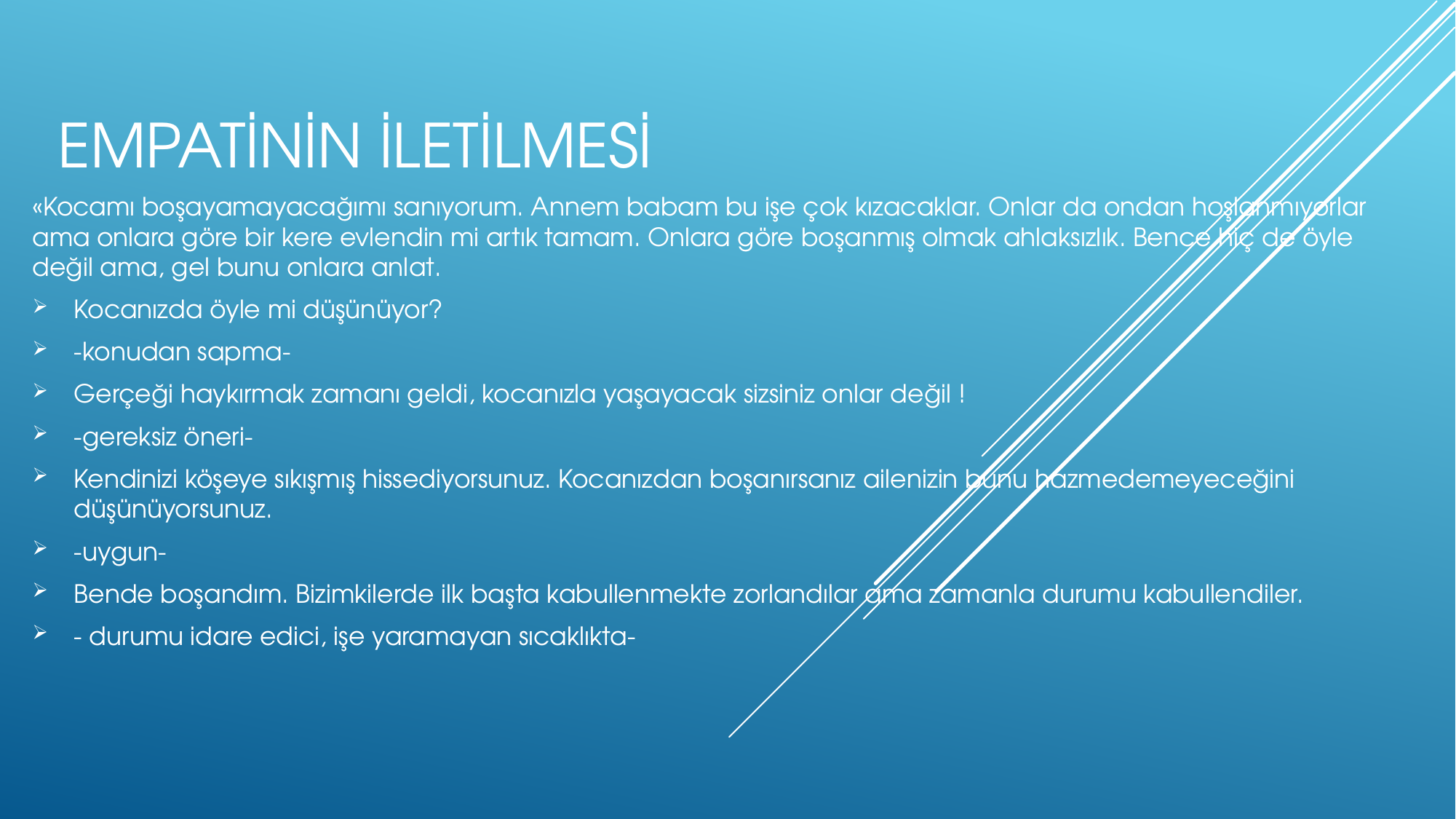

# Empatinin iletilmesi
«Kocamı boşayamayacağımı sanıyorum. Annem babam bu işe çok kızacaklar. Onlar da ondan hoşlanmıyorlar ama onlara göre bir kere evlendin mi artık tamam. Onlara göre boşanmış olmak ahlaksızlık. Bence hiç de öyle değil ama, gel bunu onlara anlat.
Kocanızda öyle mi düşünüyor?
-konudan sapma-
Gerçeği haykırmak zamanı geldi, kocanızla yaşayacak sizsiniz onlar değil !
-gereksiz öneri-
Kendinizi köşeye sıkışmış hissediyorsunuz. Kocanızdan boşanırsanız ailenizin bunu hazmedemeyeceğini düşünüyorsunuz.
-uygun-
Bende boşandım. Bizimkilerde ilk başta kabullenmekte zorlandılar ama zamanla durumu kabullendiler.
- durumu idare edici, işe yaramayan sıcaklıkta-